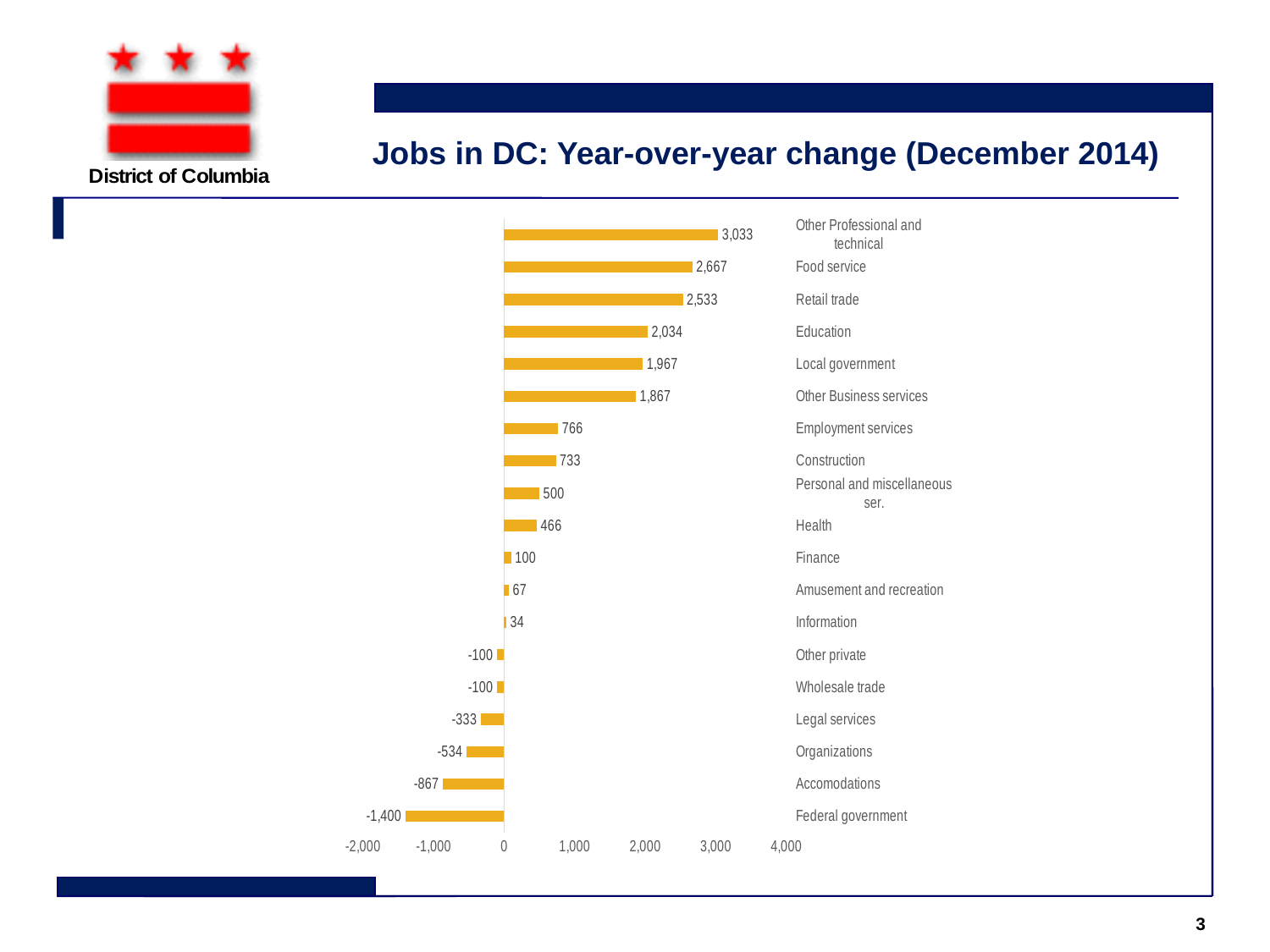

Jobs in DC: Year-over-year change (December 2014)

### Chart

| Category |  |
|---|---|
| Federal government | -1400.0 |
| Accomodations | -867.0 |
| Organizations | -534.0 |
| Legal services | -333.0 |
| Wholesale trade | -100.0 |
| Other private | -100.0 |
| Information | 33.66666666666787 |
| Amusement and recreation | 67.0 |
| Finance | 100.0 |
| Health | 466.0 |
| Personal and miscellaneous ser. | 500.0 |
| Construction | 733.0 |
| Employment services | 766.0 |
| Other Business services | 1867.0 |
| Local government | 1967.0 |
| Education | 2034.0 |
| Retail trade | 2533.0 |
| Food service | 2667.0 |
| Other Professional and technical | 3033.0 |
3